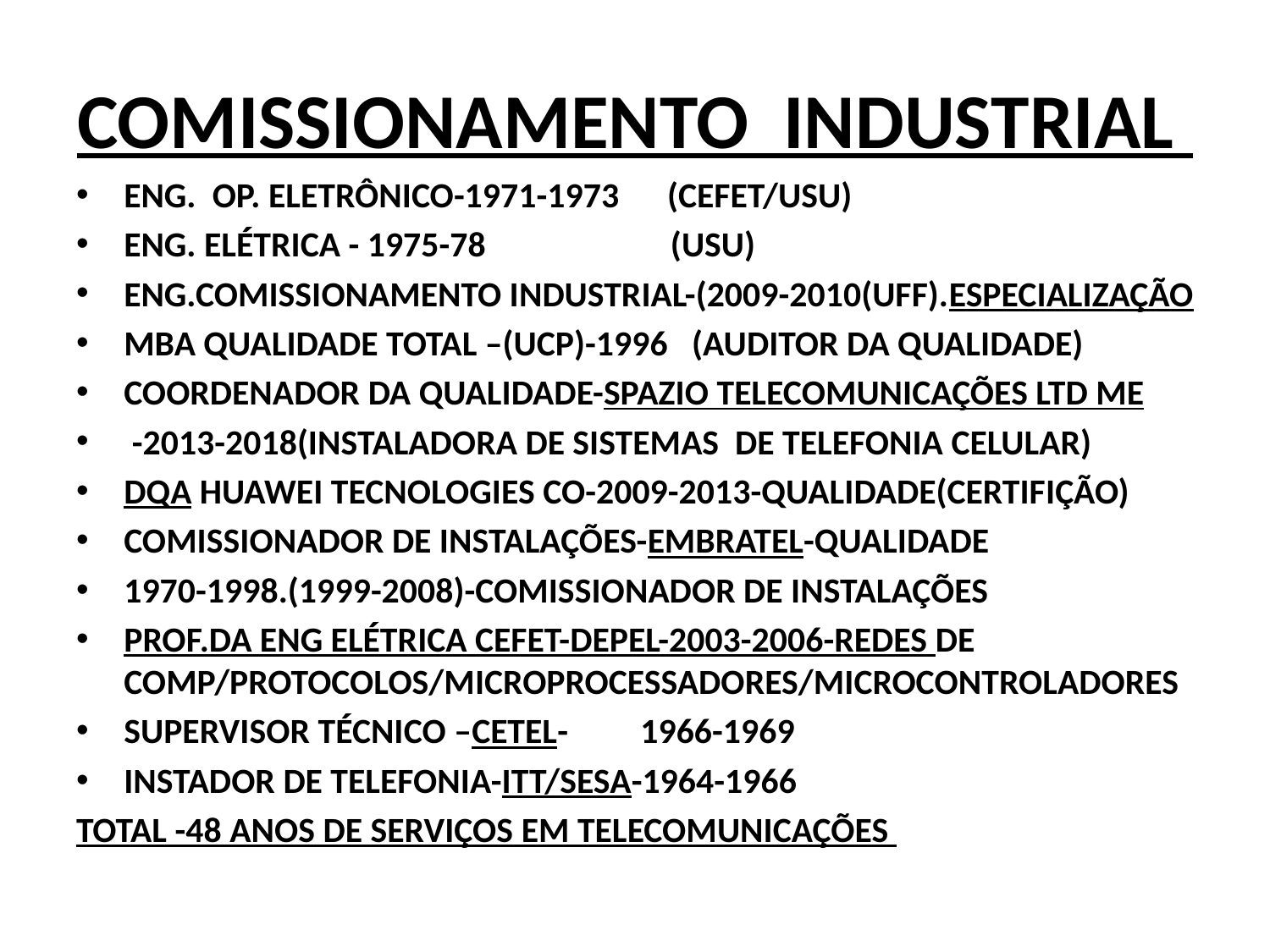

# COMISSIONAMENTO  INDUSTRIAL
ENG.  OP. ELETRÔNICO-1971-1973      (CEFET/USU)
ENG. ELÉTRICA - 1975-78                       (USU)
ENG.COMISSIONAMENTO INDUSTRIAL-(2009-2010(UFF).ESPECIALIZAÇÃO
MBA QUALIDADE TOTAL –(UCP)-1996   (AUDITOR DA QUALIDADE)
COORDENADOR DA QUALIDADE-SPAZIO TELECOMUNICAÇÕES LTD ME
 -2013-2018(INSTALADORA DE SISTEMAS  DE TELEFONIA CELULAR)
DQA HUAWEI TECNOLOGIES CO-2009-2013-QUALIDADE(CERTIFIÇÃO)
COMISSIONADOR DE INSTALAÇÕES-EMBRATEL-QUALIDADE
1970-1998.(1999-2008)-COMISSIONADOR DE INSTALAÇÕES
PROF.DA ENG ELÉTRICA CEFET-DEPEL-2003-2006-REDES DE COMP/PROTOCOLOS/MICROPROCESSADORES/MICROCONTROLADORES
SUPERVISOR TÉCNICO –CETEL-         1966-1969
INSTADOR DE TELEFONIA-ITT/SESA-1964-1966
TOTAL -48 ANOS DE SERVIÇOS EM TELECOMUNICAÇÕES